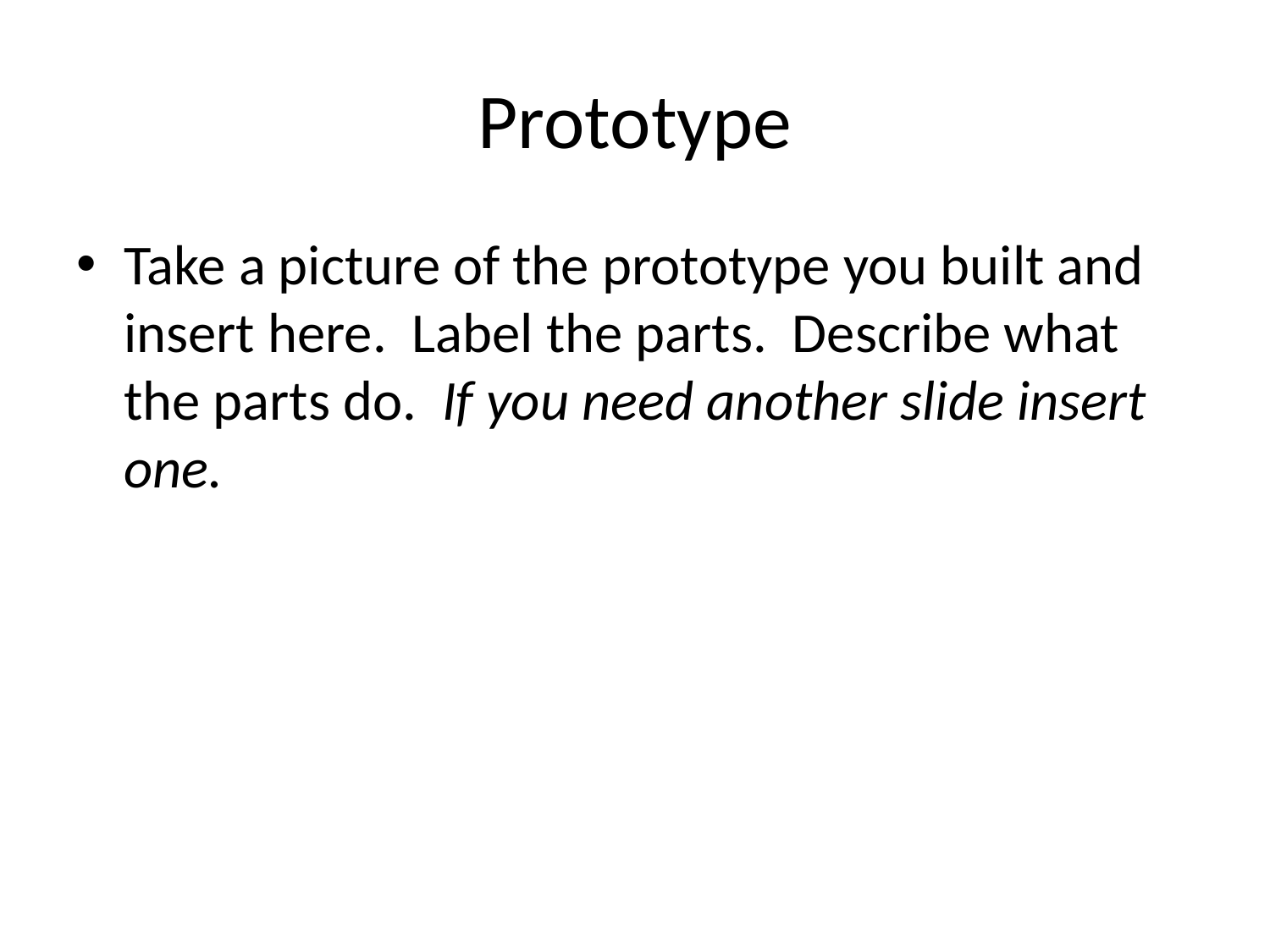

# Prototype
Take a picture of the prototype you built and insert here.  Label the parts.  Describe what the parts do.  If you need another slide insert one.